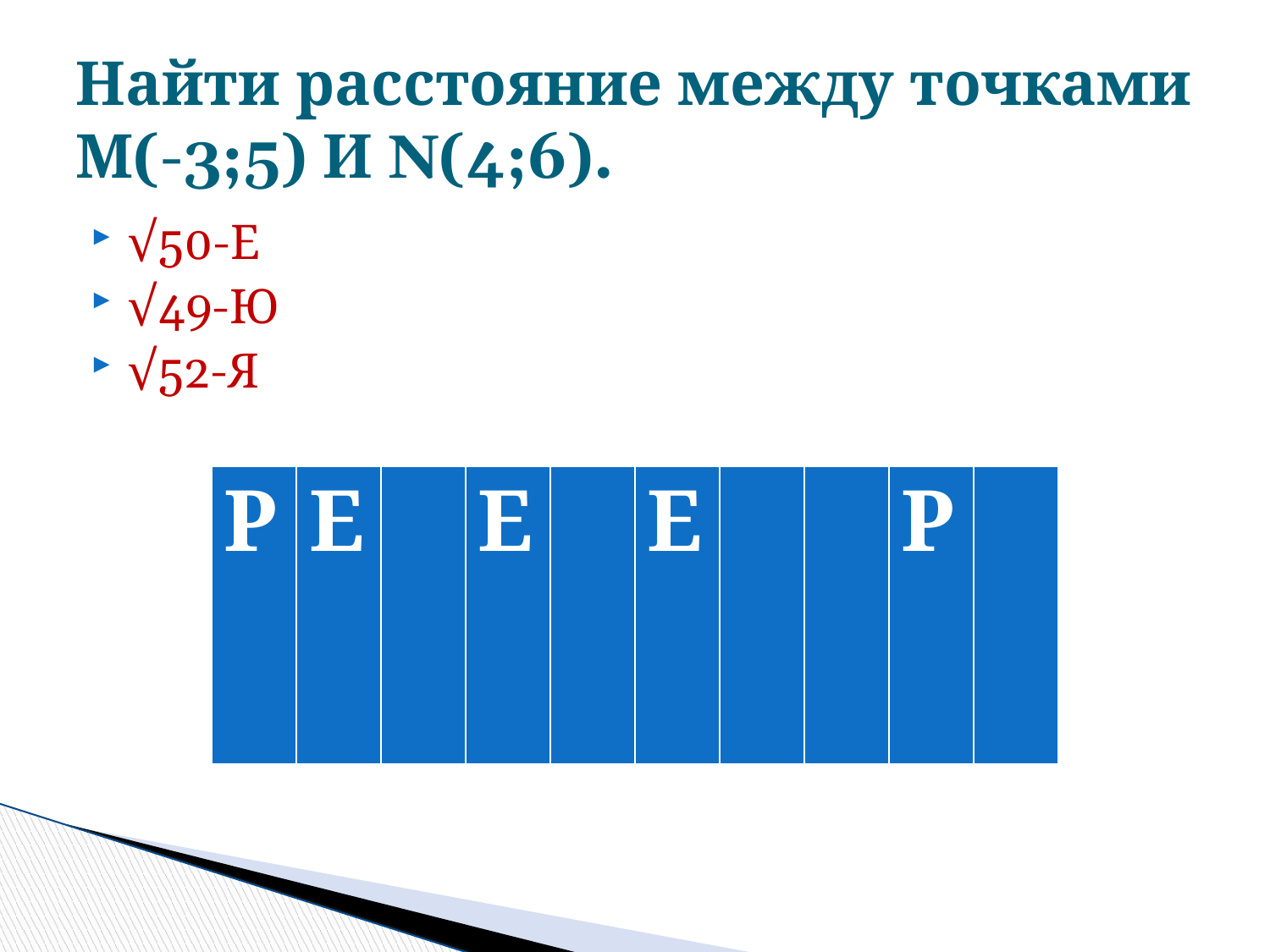

# Найти расстояние между точками М(-3;5) И N(4;6).
√50-Е
√49-Ю
√52-Я

| Р | Е |  | Е |  | Е |  |  | Р |  |
| --- | --- | --- | --- | --- | --- | --- | --- | --- | --- |